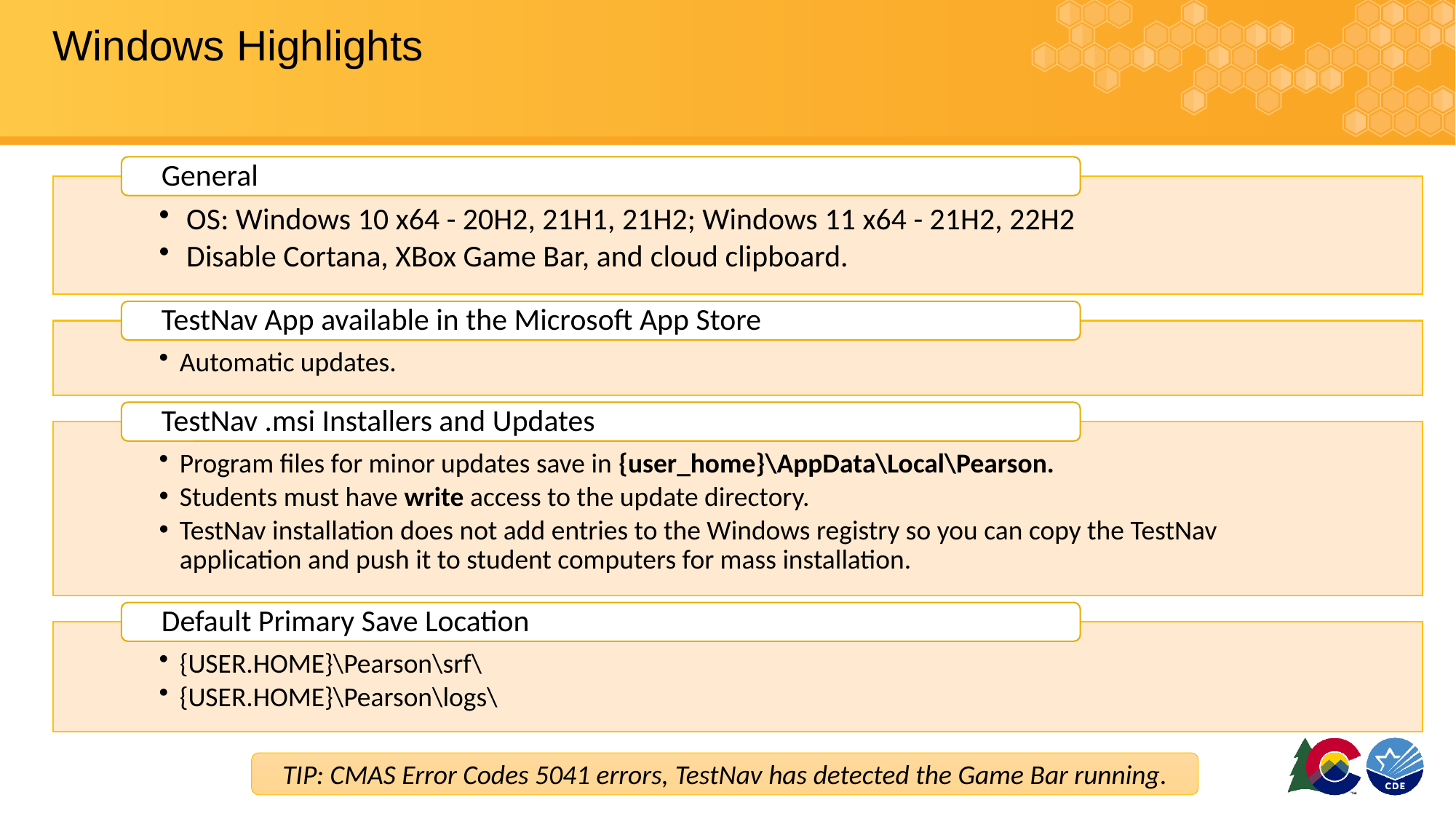

# Windows Highlights
OS: Windows 10 x64 - 20H2, 21H1, 21H2; Windows 11 x64 - 21H2, 22H2
Disable Cortana, XBox Game Bar, and cloud clipboard.
General
Automatic updates.
TestNav App available in the Microsoft App Store
Program files for minor updates save in {user_home}\AppData\Local\Pearson.
Students must have write access to the update directory.
TestNav installation does not add entries to the Windows registry so you can copy the TestNav application and push it to student computers for mass installation.
TestNav .msi Installers and Updates
{USER.HOME}\Pearson\srf\
{USER.HOME}\Pearson\logs\
Default Primary Save Location
TIP: CMAS Error Codes 5041 errors, TestNav has detected the Game Bar running.